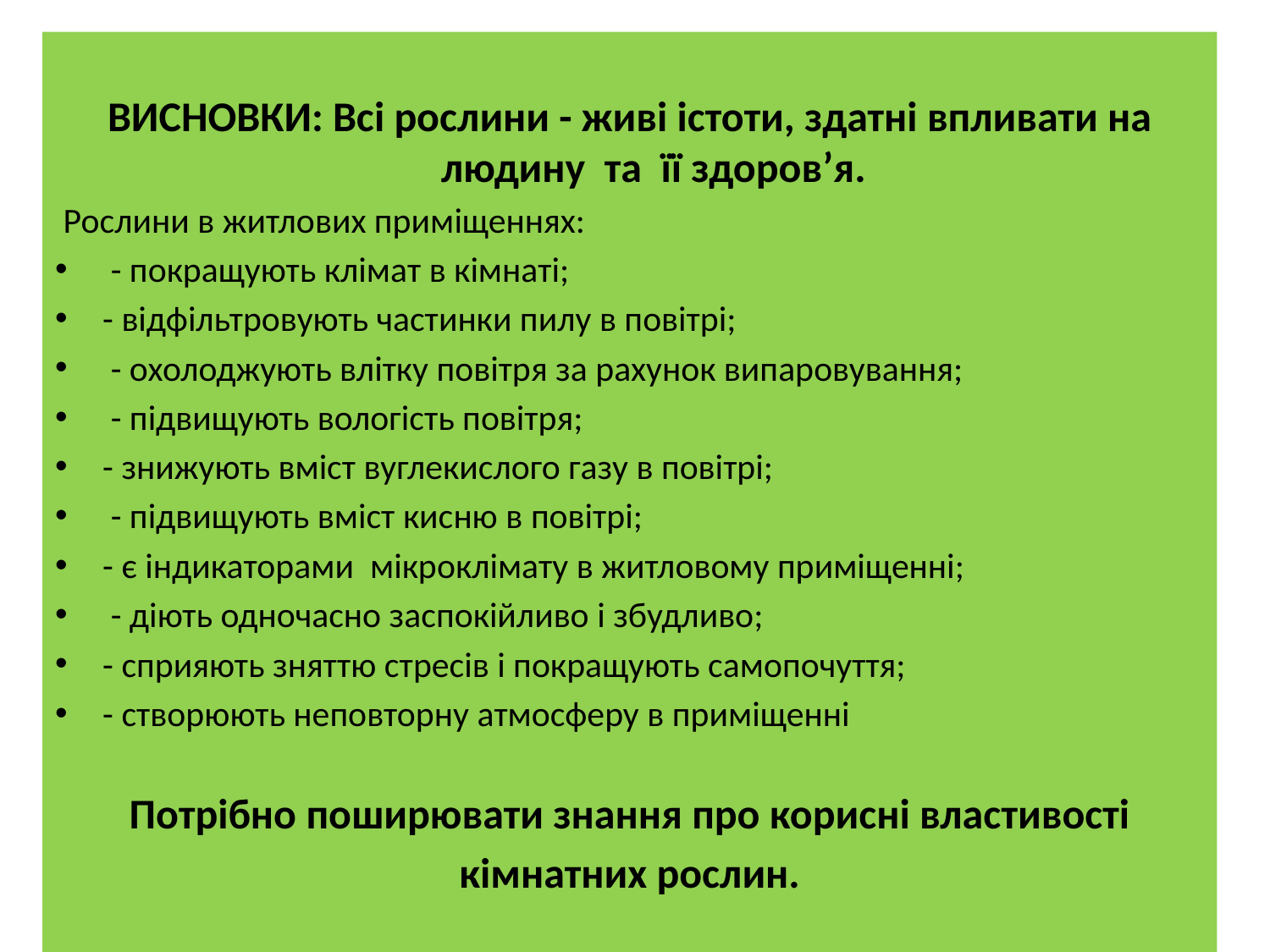

ВИСНОВКИ: Всі рослини - живі істоти, здатні впливати на людину  та  її здоров’я.
 Рослини в житлових приміщеннях:
 - покращують клімат в кімнаті;
- відфільтровують частинки пилу в повітрі;
 - охолоджують влітку повітря за рахунок випаровування;
 - підвищують вологість повітря;
- знижують вміст вуглекислого газу в повітрі;
 - підвищують вміст кисню в повітрі;
- є індикаторами  мікроклімату в житловому приміщенні;
 - діють одночасно заспокійливо і збудливо;
- сприяють зняттю стресів і покращують самопочуття;
- створюють неповторну атмосферу в приміщенні

Потрібно поширювати знання про корисні властивості
кімнатних рослин.